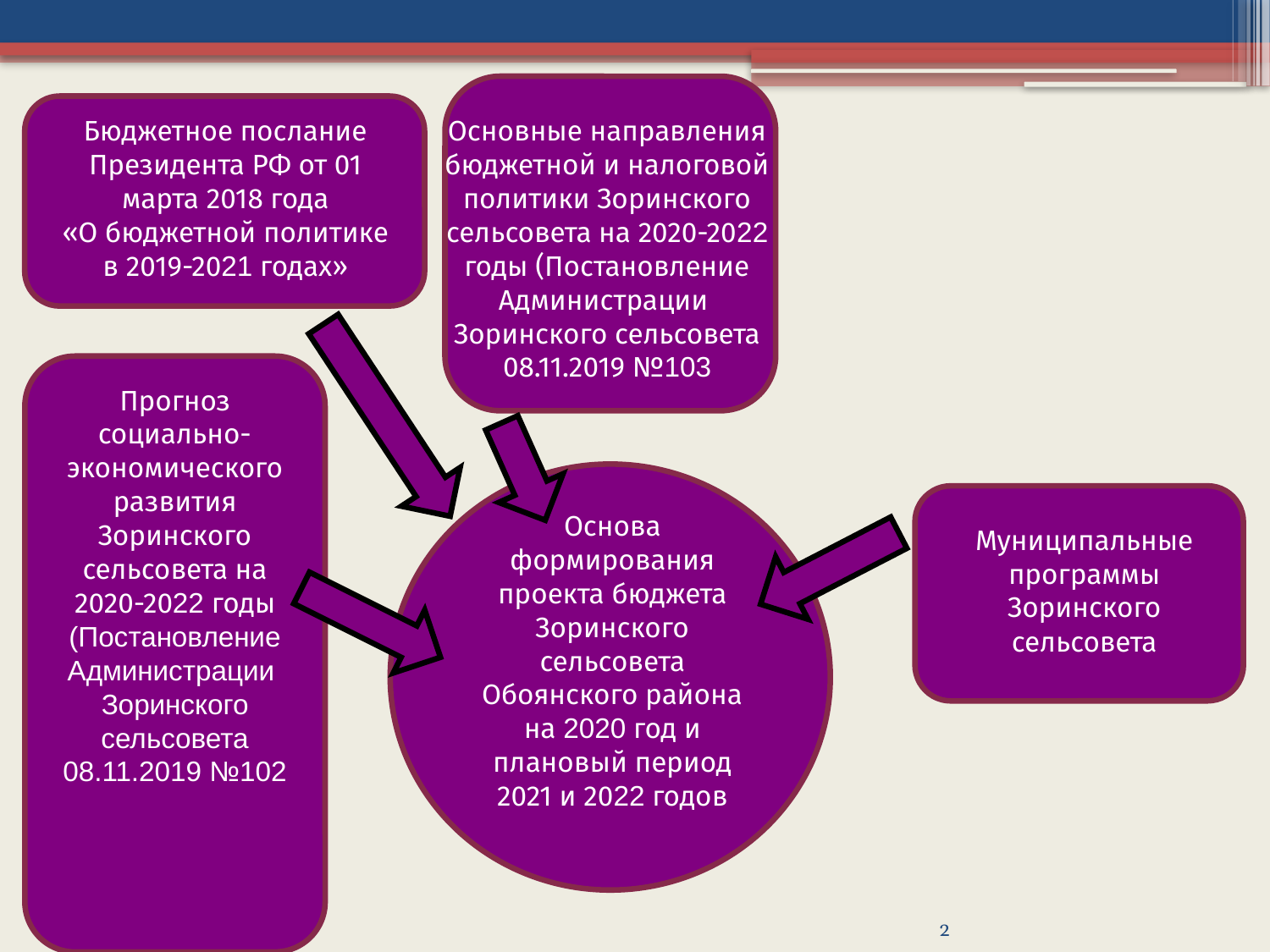

Бюджетное послание
Президента РФ от 01 марта 2018 года
«О бюджетной политике в 2019-2021 годах»
Основные направления бюджетной и налоговой политики Зоринского сельсовета на 2020-2022 годы (Постановление Администрации  Зоринского сельсовета 08.11.2019 №103

Прогноз
социально-
экономического
развития
Зоринского сельсовета на 2020-2022 годы
(Постановление Администрации  Зоринского сельсовета 08.11.2019 №102

Основа формирования
проекта бюджета Зоринского сельсовета
Обоянского района на 2020 год и плановый период 2021 и 2022 годов
Муниципальные программы Зоринского сельсовета

2